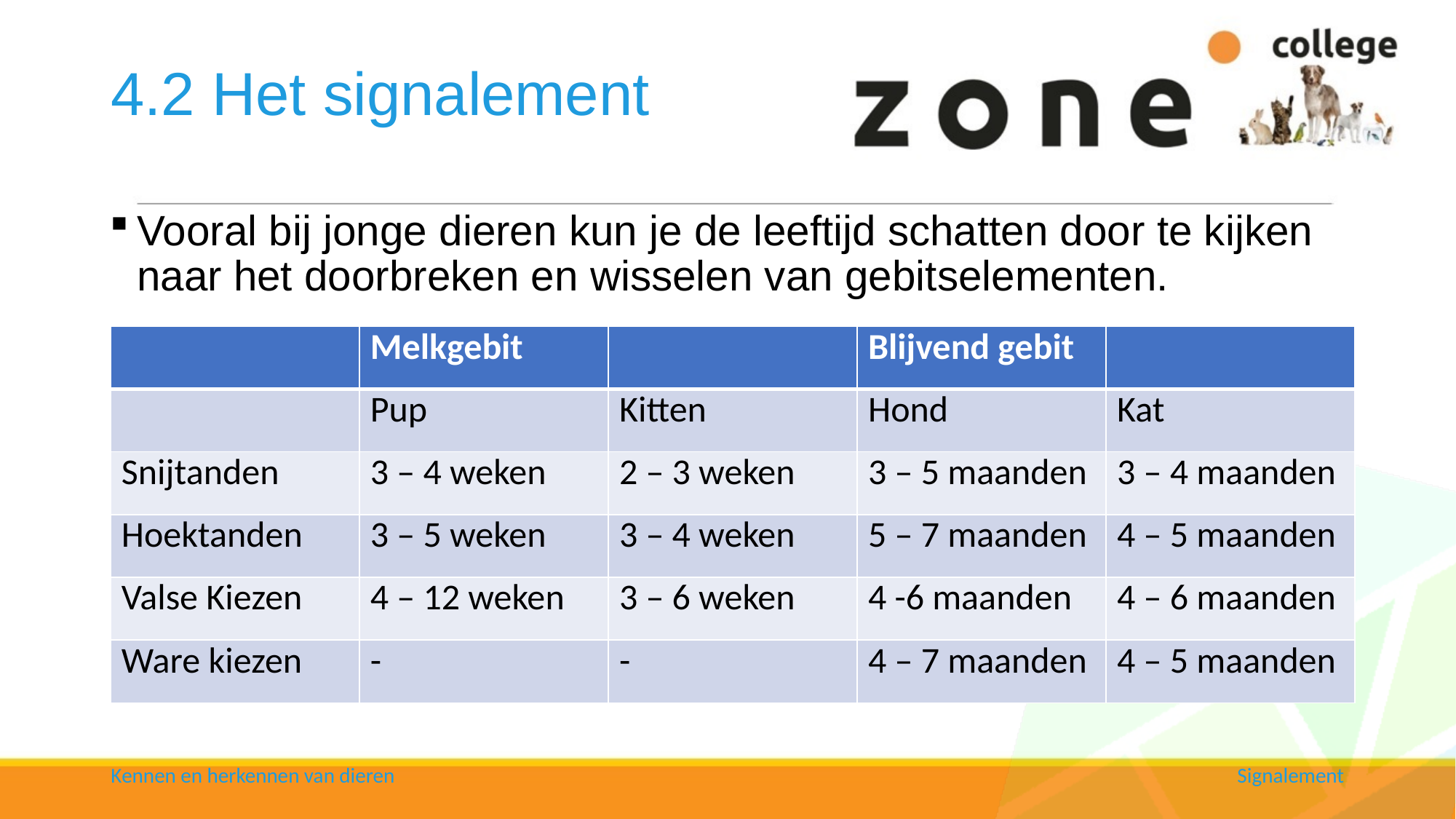

# 4.2 Het signalement
Vooral bij jonge dieren kun je de leeftijd schatten door te kijken naar het doorbreken en wisselen van gebitselementen.

|  | Melkgebit |  | Blijvend gebit |  |
| --- | --- | --- | --- | --- |
|  | Pup | Kitten | Hond | Kat |
| Snijtanden | 3 – 4 weken | 2 – 3 weken | 3 – 5 maanden | 3 – 4 maanden |
| Hoektanden | 3 – 5 weken | 3 – 4 weken | 5 – 7 maanden | 4 – 5 maanden |
| Valse Kiezen | 4 – 12 weken | 3 – 6 weken | 4 -6 maanden | 4 – 6 maanden |
| Ware kiezen | - | - | 4 – 7 maanden | 4 – 5 maanden |
Kennen en herkennen van dieren
Signalement